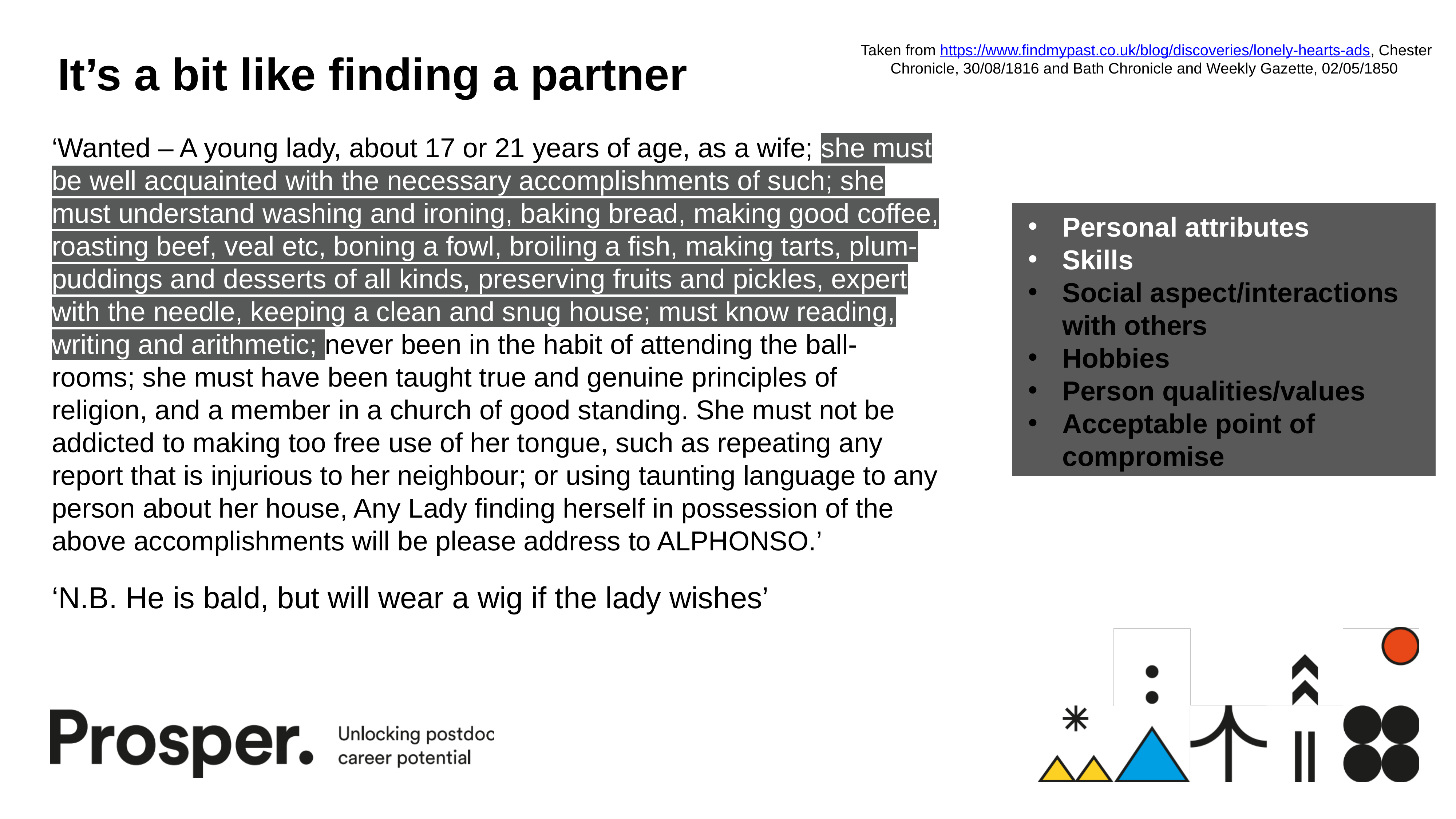

Taken from https://www.findmypast.co.uk/blog/discoveries/lonely-hearts-ads, Chester Chronicle, 30/08/1816 and Bath Chronicle and Weekly Gazette, 02/05/1850
# It’s a bit like finding a partner
‘Wanted – A young lady, about 17 or 21 years of age, as a wife; she must be well acquainted with the necessary accomplishments of such; she must understand washing and ironing, baking bread, making good coffee, roasting beef, veal etc, boning a fowl, broiling a fish, making tarts, plum-puddings and desserts of all kinds, preserving fruits and pickles, expert with the needle, keeping a clean and snug house; must know reading, writing and arithmetic; never been in the habit of attending the ball-rooms; she must have been taught true and genuine principles of religion, and a member in a church of good standing. She must not be addicted to making too free use of her tongue, such as repeating any report that is injurious to her neighbour; or using taunting language to any person about her house, Any Lady finding herself in possession of the above accomplishments will be please address to ALPHONSO.’

Personal attributes
Skills
Social aspect/interactions with others
Hobbies
Person qualities/values
Acceptable point of compromise
‘N.B. He is bald, but will wear a wig if the lady wishes’